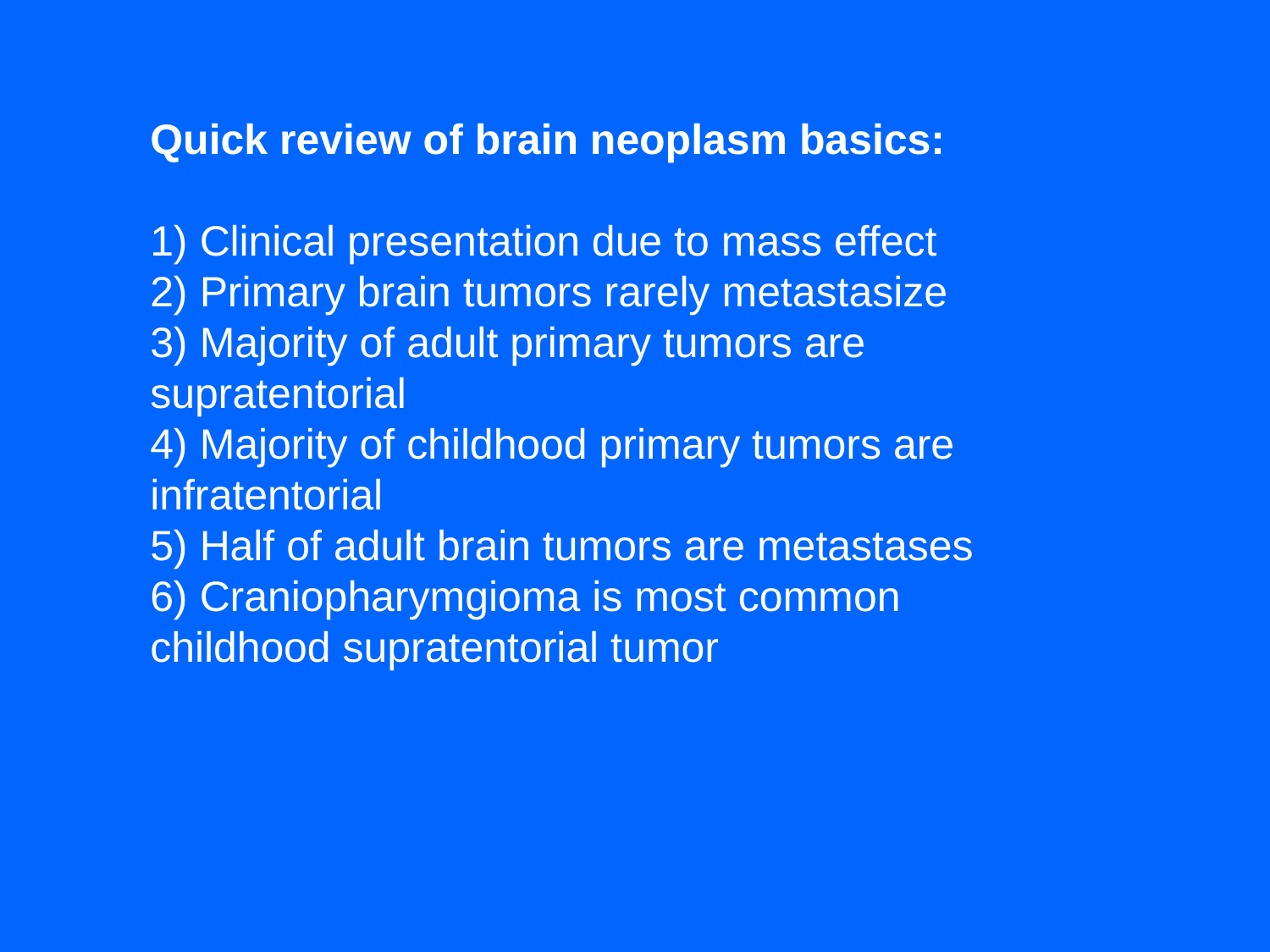

Quick review of brain neoplasm basics:

1) Clinical presentation due to mass effect
2) Primary brain tumors rarely metastasize
3) Majority of adult primary tumors are supratentorial
4) Majority of childhood primary tumors are infratentorial
5) Half of adult brain tumors are metastases
6) Craniopharymgioma is most common childhood supratentorial tumor